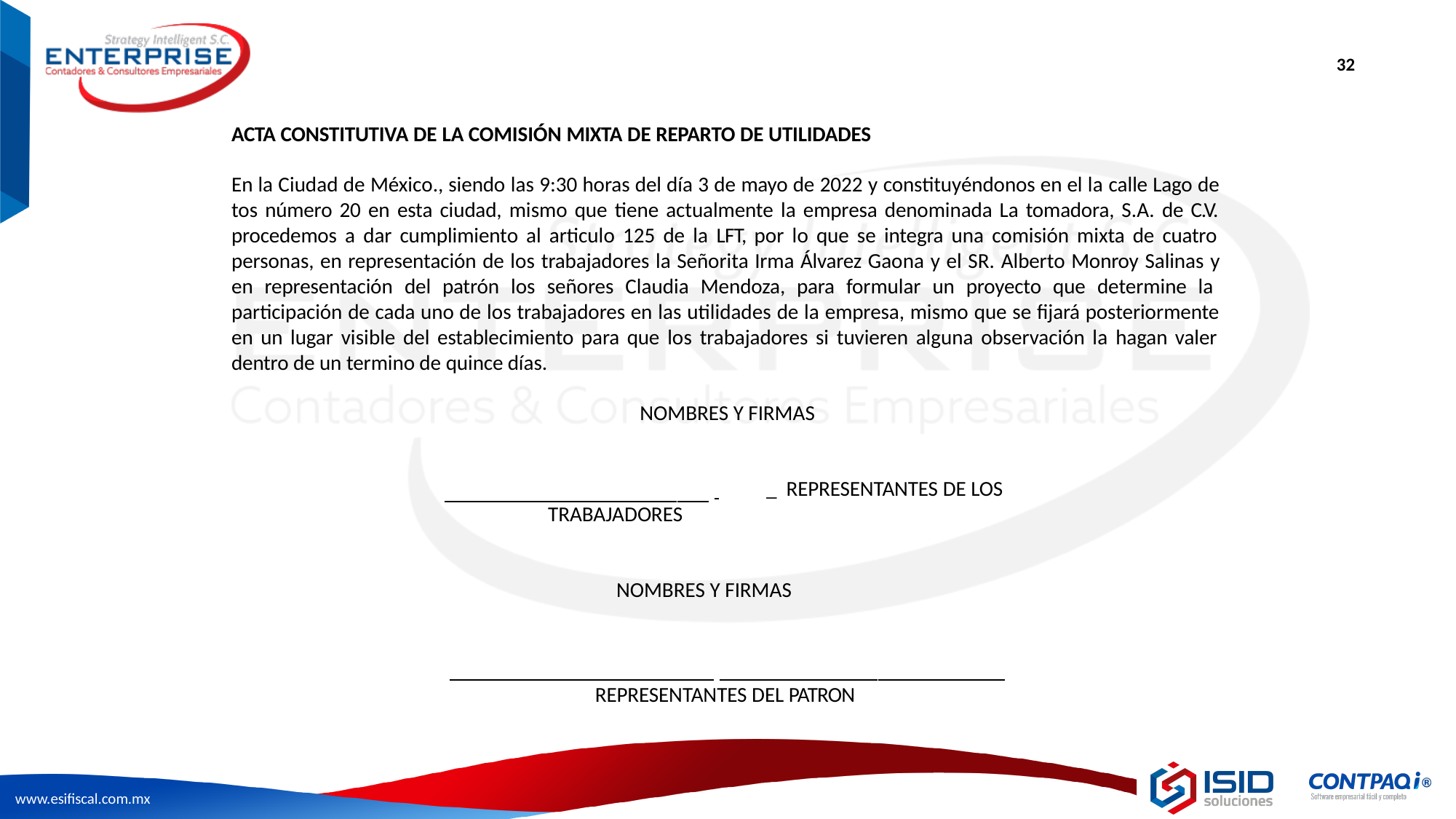

32
ACTA CONSTITUTIVA DE LA COMISIÓN MIXTA DE REPARTO DE UTILIDADES

En la Ciudad de México., siendo las 9:30 horas del día 3 de mayo de 2022 y constituyéndonos en el la calle Lago de  tos número 20 en esta ciudad, mismo que tiene actualmente la empresa denominada La tomadora, S.A. de C.V.  procedemos a dar cumplimiento al articulo 125 de la LFT, por lo que se integra una comisión mixta de cuatro  personas, en representación de los trabajadores la Señorita Irma Álvarez Gaona y el SR. Alberto Monroy Salinas y  en representación del patrón los señores Claudia Mendoza, para formular un proyecto que determine la  participación de cada uno de los trabajadores en las utilidades de la empresa, mismo que se fijará posteriormente  en un lugar visible del establecimiento para que los trabajadores si tuvieren alguna observación la hagan valer  dentro de un termino de quince días.

NOMBRES Y FIRMAS

 	_  REPRESENTANTES DE LOS TRABAJADORES

NOMBRES Y FIRMAS

REPRESENTANTES DEL PATRON